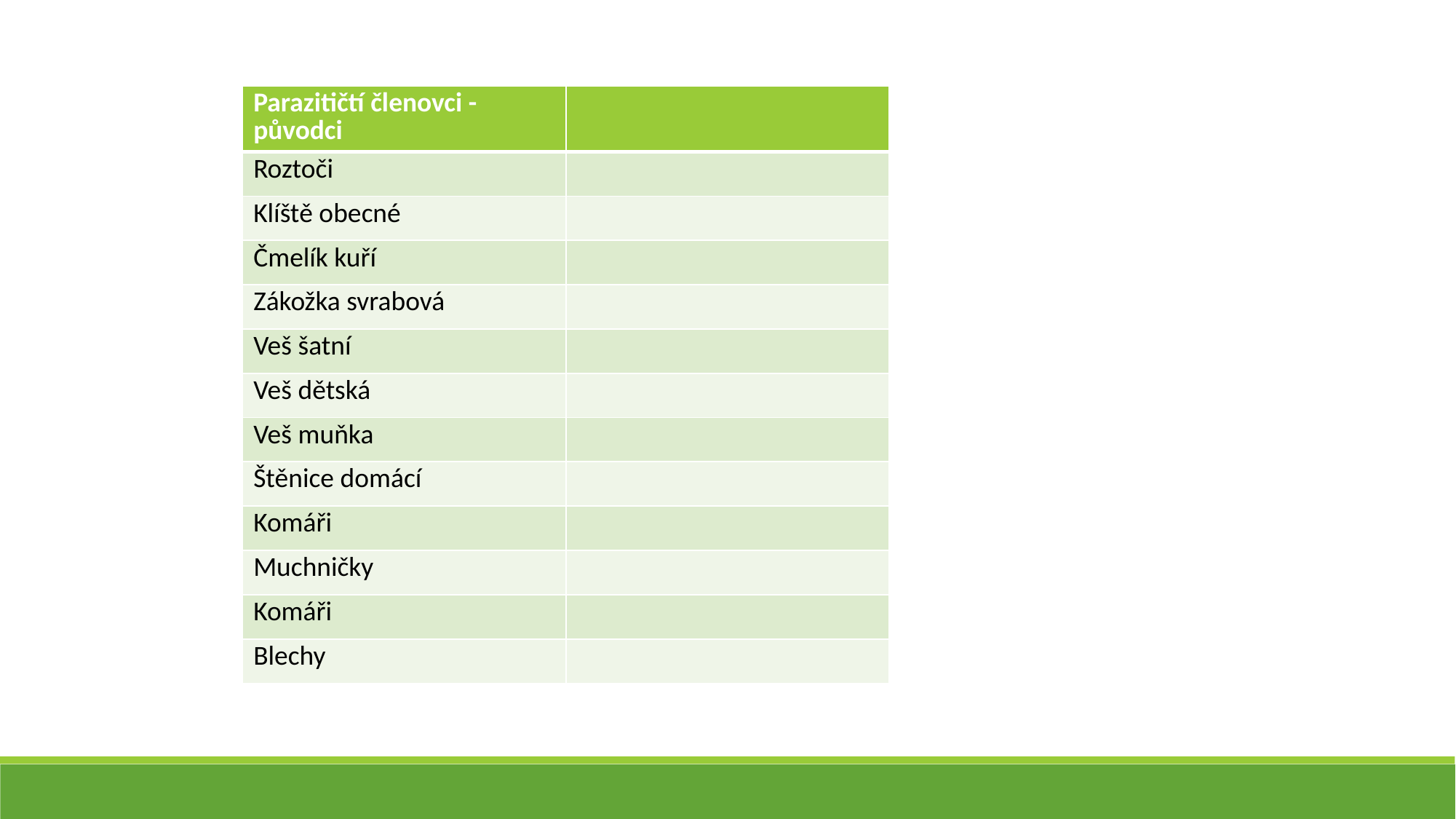

| Parazitičtí členovci - původci |  |
| --- | --- |
| Roztoči |  |
| Klíště obecné |  |
| Čmelík kuří |  |
| Zákožka svrabová |  |
| Veš šatní |  |
| Veš dětská |  |
| Veš muňka |  |
| Štěnice domácí |  |
| Komáři |  |
| Muchničky |  |
| Komáři |  |
| Blechy |  |